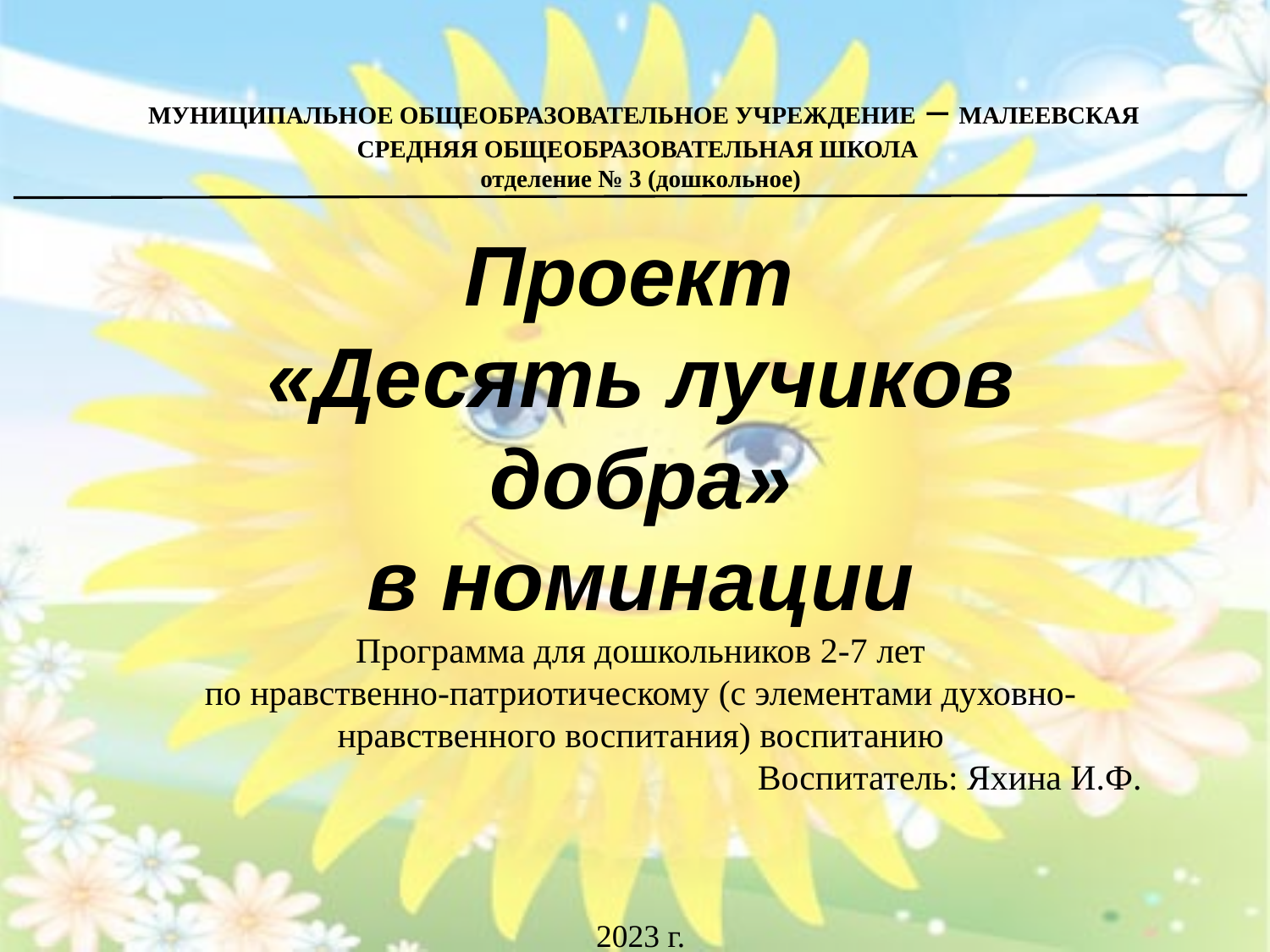

МУНИЦИПАЛЬНОЕ ОБЩЕОБРАЗОВАТЕЛЬНОЕ УЧРЕЖДЕНИЕ – МАЛЕЕВСКАЯ СРЕДНЯЯ ОБЩЕОБРАЗОВАТЕЛЬНАЯ ШКОЛА
отделение № 3 (дошкольное)

Проект
«Десять лучиков добра»
в номинации
Программа для дошкольников 2-7 лет
по нравственно-патриотическому (с элементами духовно-нравственного воспитания) воспитанию
Воспитатель: Яхина И.Ф.

2023 г.